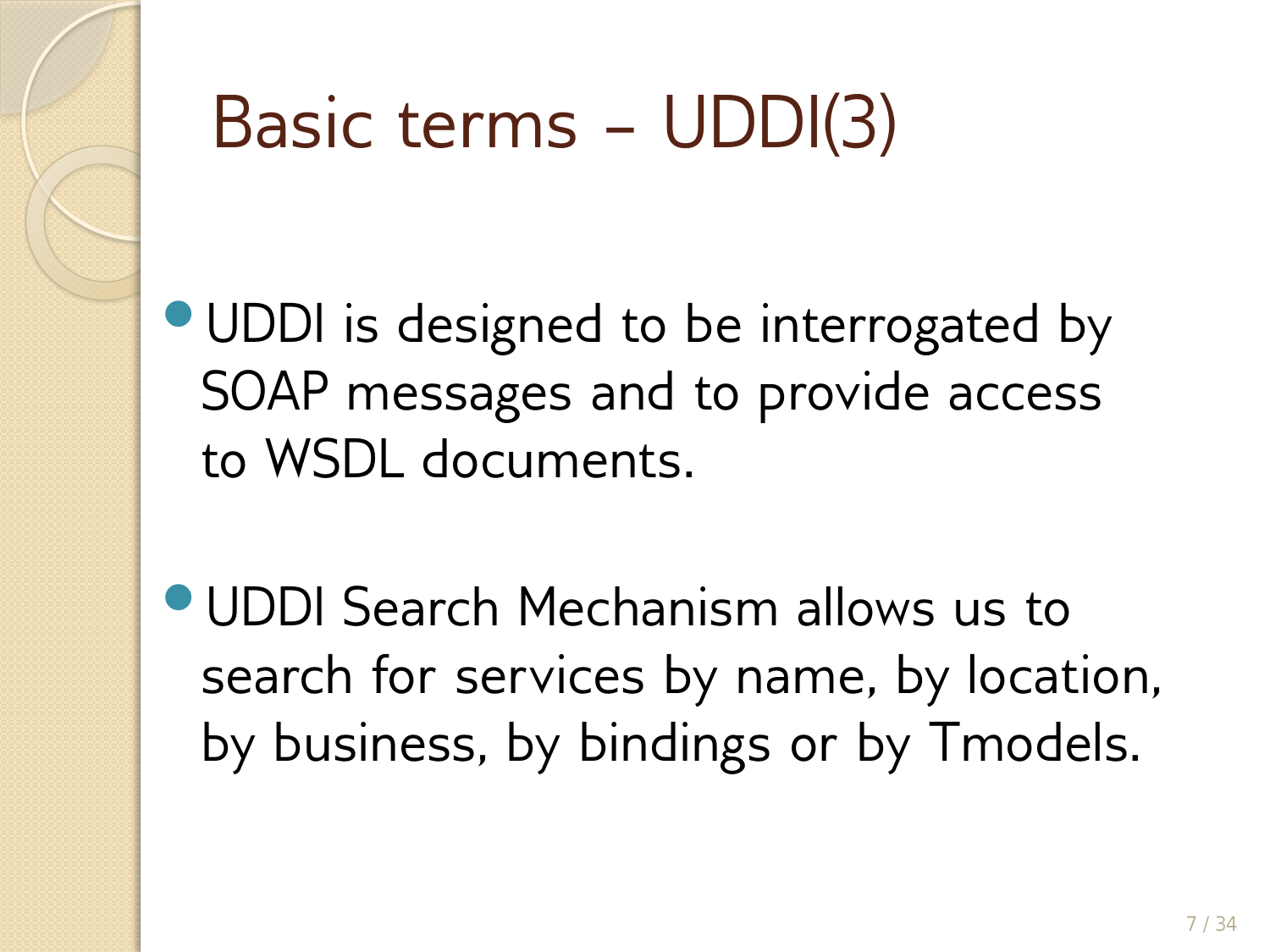

# Basic terms – UDDI(3)

UDDI is designed to be interrogated by SOAP messages and to provide access to WSDL documents.

UDDI Search Mechanism allows us to search for services by name, by location, by business, by bindings or by Tmodels.

7 / 34